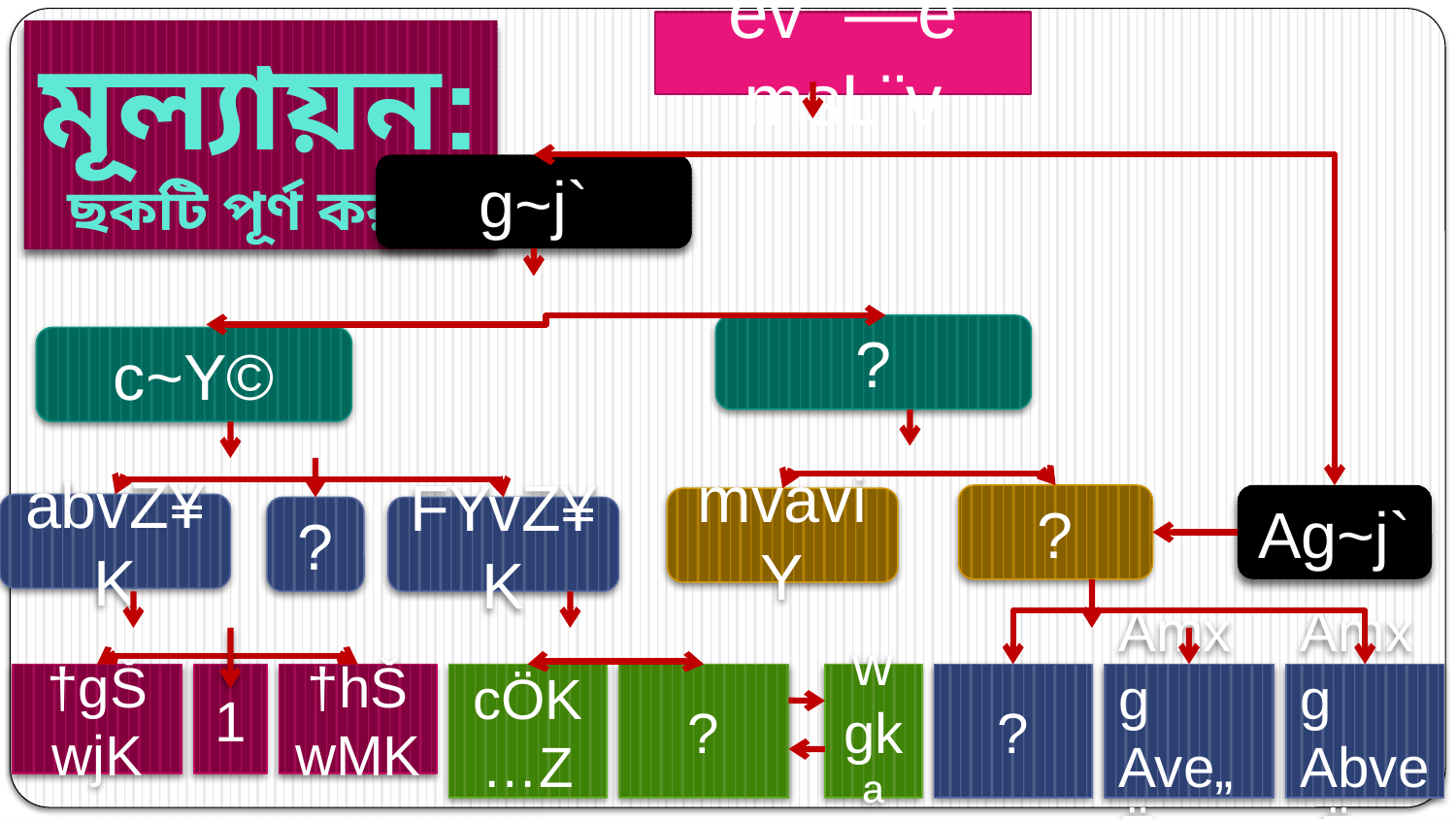

ev¯—e msL¨v
মূল্যায়ন:
ছকটি পূর্ণ কর ।
g~j`
?
c~Y©
?
Ag~j`
mvaviY
abvZ¥K
?
FYvZ¥K
cÖK…Z
?
wgkª
?
Amxg
Ave„Ë
Amxg
Abve„Ë
†gŠwjK
1
†hŠwMK